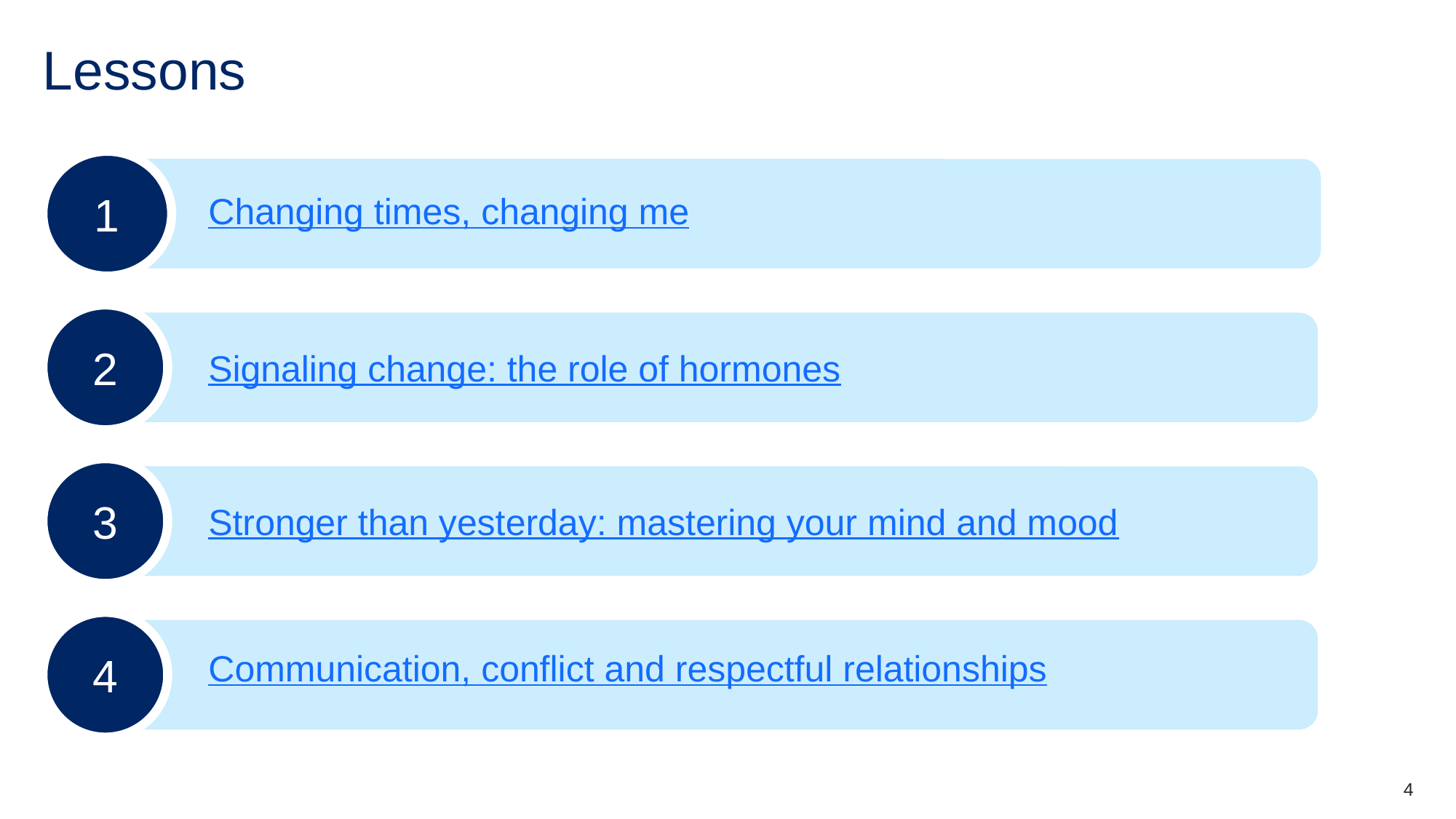

# Lessons
1

Changing times, changing me
2

Signaling change: the role of hormones
3

Stronger than yesterday: mastering your mind and mood
4

Communication, conflict and respectful relationships
4